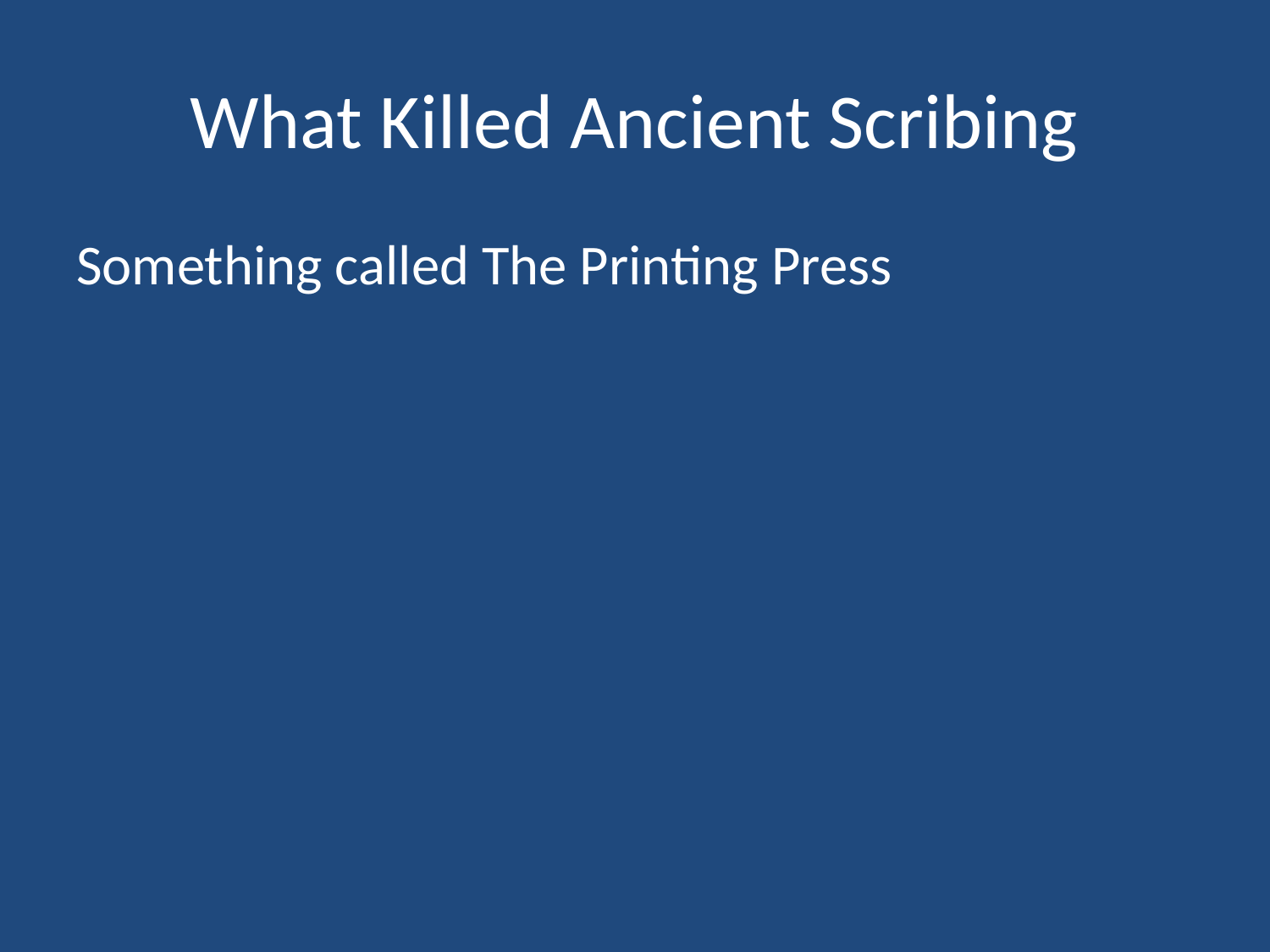

# What Killed Ancient Scribing
Something called The Printing Press